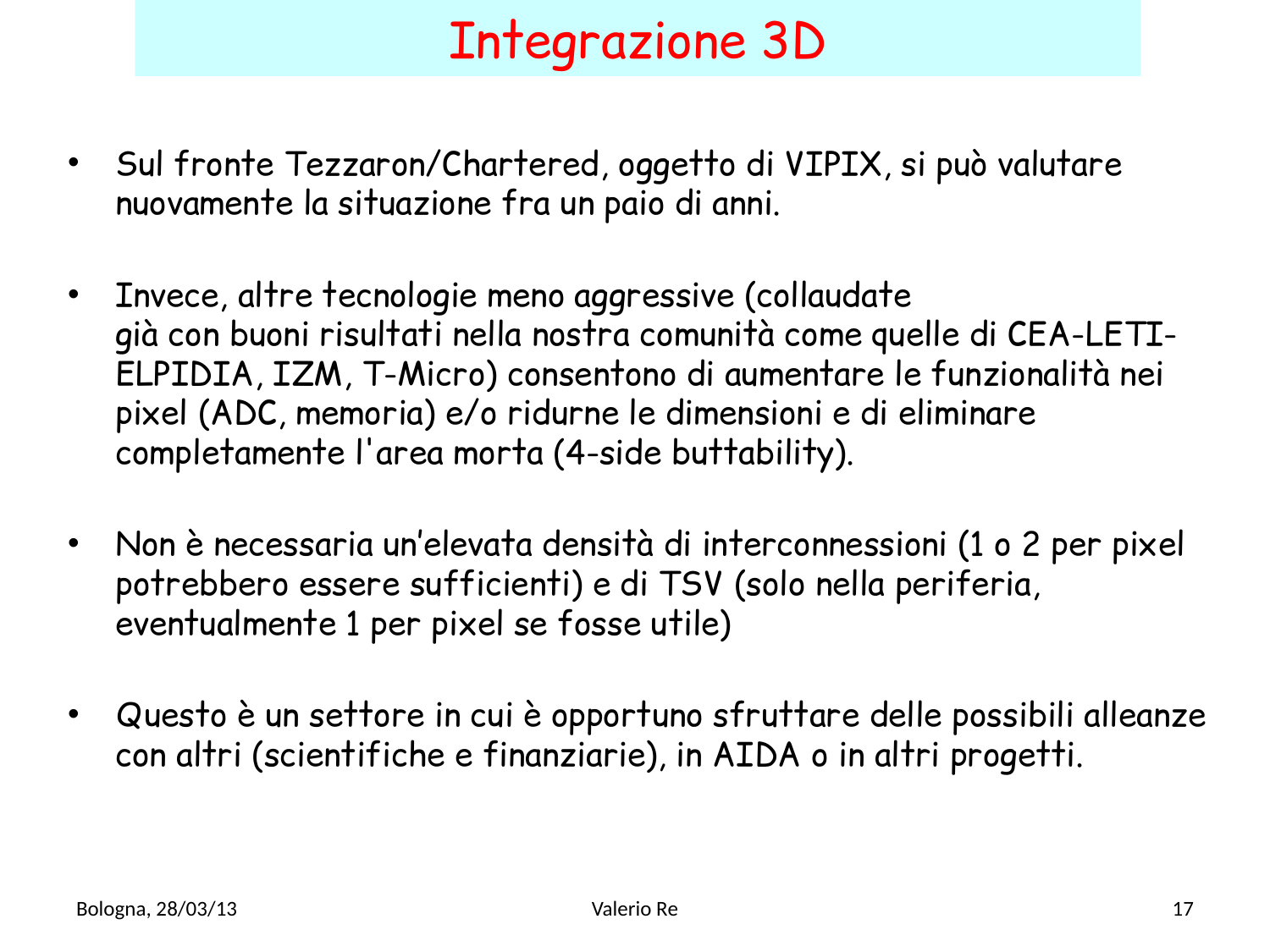

Integrazione 3D
Sul fronte Tezzaron/Chartered, oggetto di VIPIX, si può valutare nuovamente la situazione fra un paio di anni.

Invece, altre tecnologie meno aggressive (collaudate
già con buoni risultati nella nostra comunità come quelle di CEA-LETI-ELPIDIA, IZM, T-Micro) consentono di aumentare le funzionalità nei pixel (ADC, memoria) e/o ridurne le dimensioni e di eliminare completamente l'area morta (4-side buttability).

Non è necessaria un’elevata densità di interconnessioni (1 o 2 per pixel potrebbero essere sufficienti) e di TSV (solo nella periferia, eventualmente 1 per pixel se fosse utile)

Questo è un settore in cui è opportuno sfruttare delle possibili alleanze con altri (scientifiche e finanziarie), in AIDA o in altri progetti.
Bologna, 28/03/13
Valerio Re
17